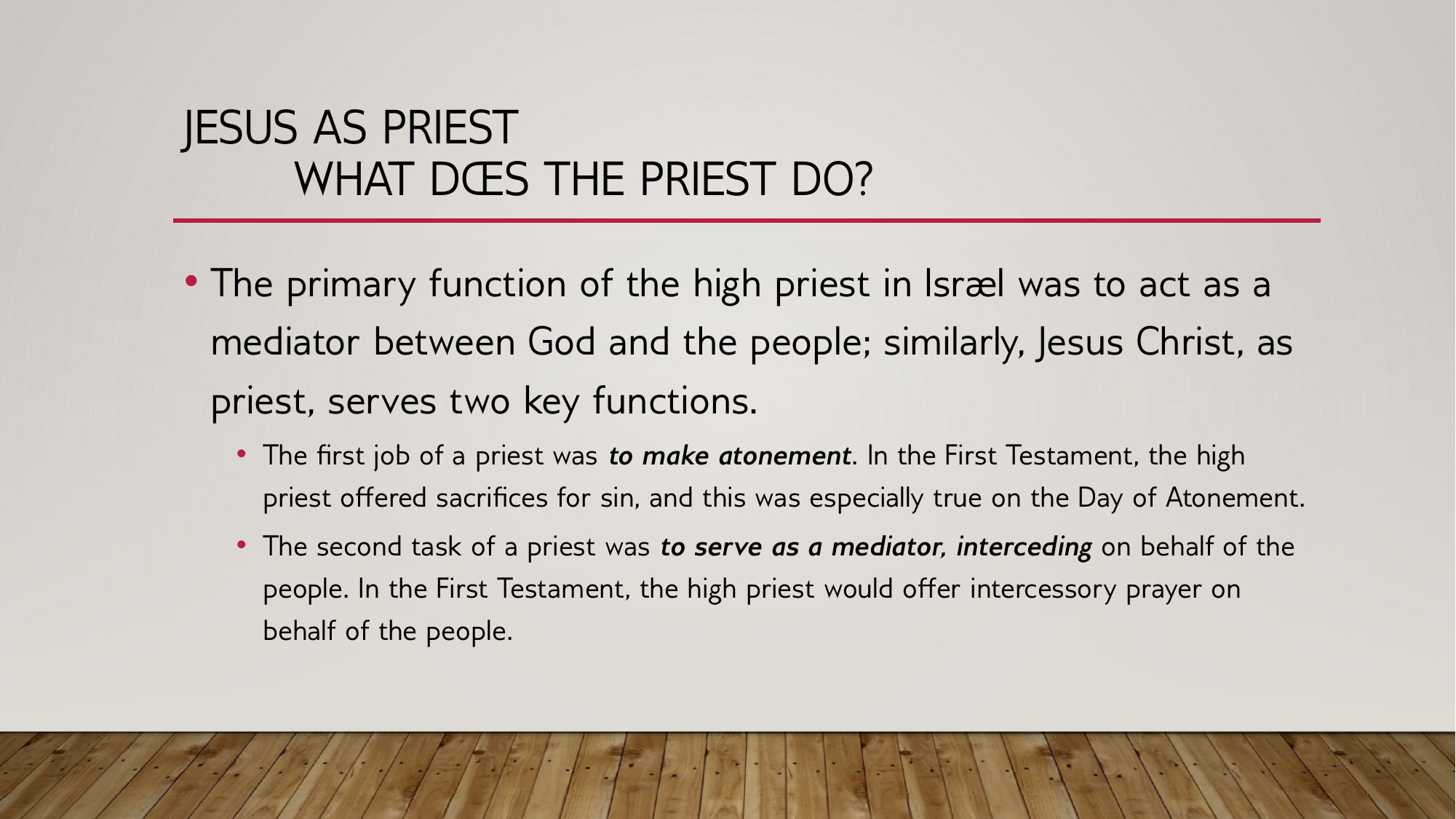

# Jesus as Priest What does the Priest Do?
The primary function of the high priest in Israel was to act as a mediator between God and the people; similarly, Jesus Christ, as priest, serves two key functions.
The first job of a priest was to make atonement. In the First Testament, the high priest offered sacrifices for sin, and this was especially true on the Day of Atonement.
The second task of a priest was to serve as a mediator, interceding on behalf of the people. In the First Testament, the high priest would offer intercessory prayer on behalf of the people.